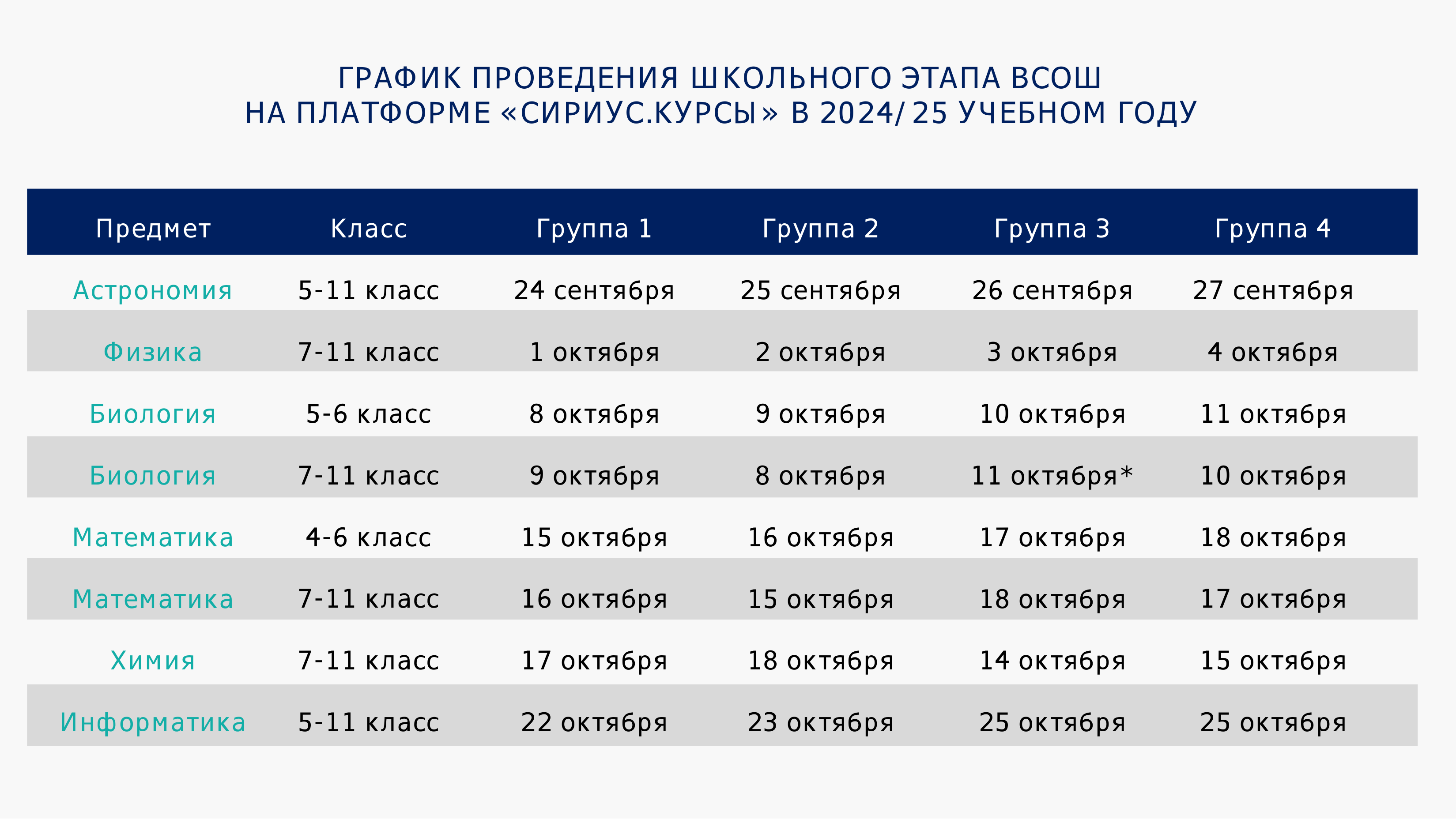

ГРАФИК ПРОВЕДЕНИЯ ШКОЛЬНОГО ЭТАПА ВСОШ
НА ПЛАТФОРМЕ «СИРИУС.КУРСЫ» В 2024/25 УЧЕБНОМ ГОДУ
Класс
5-11 класс
7-11 класс
5-6 класс
7-11 класс
4-6 класс
7-11 класс
7-11 класс
5-11 класс
Группа 1
24 сентября
1 октября
8 октября
9 октября
15 октября
16 октября
17 октября
22 октября
Группа 4
27 сентября
4 октября
11 октября
10 октября
18 октября
17 октября
15 октября
25 октября
Предмет
Астрономия
Физика
Биология
Биология
Математика
Математика
Химия
Информатика
Группа 2
25 сентября
2 октября
9 октября
8 октября
16 октября
15 октября
18 октября
23 октября
Группа 3
26 сентября
3 октября
10 октября
11 октября*
17 октября
18 октября
14 октября
25 октября